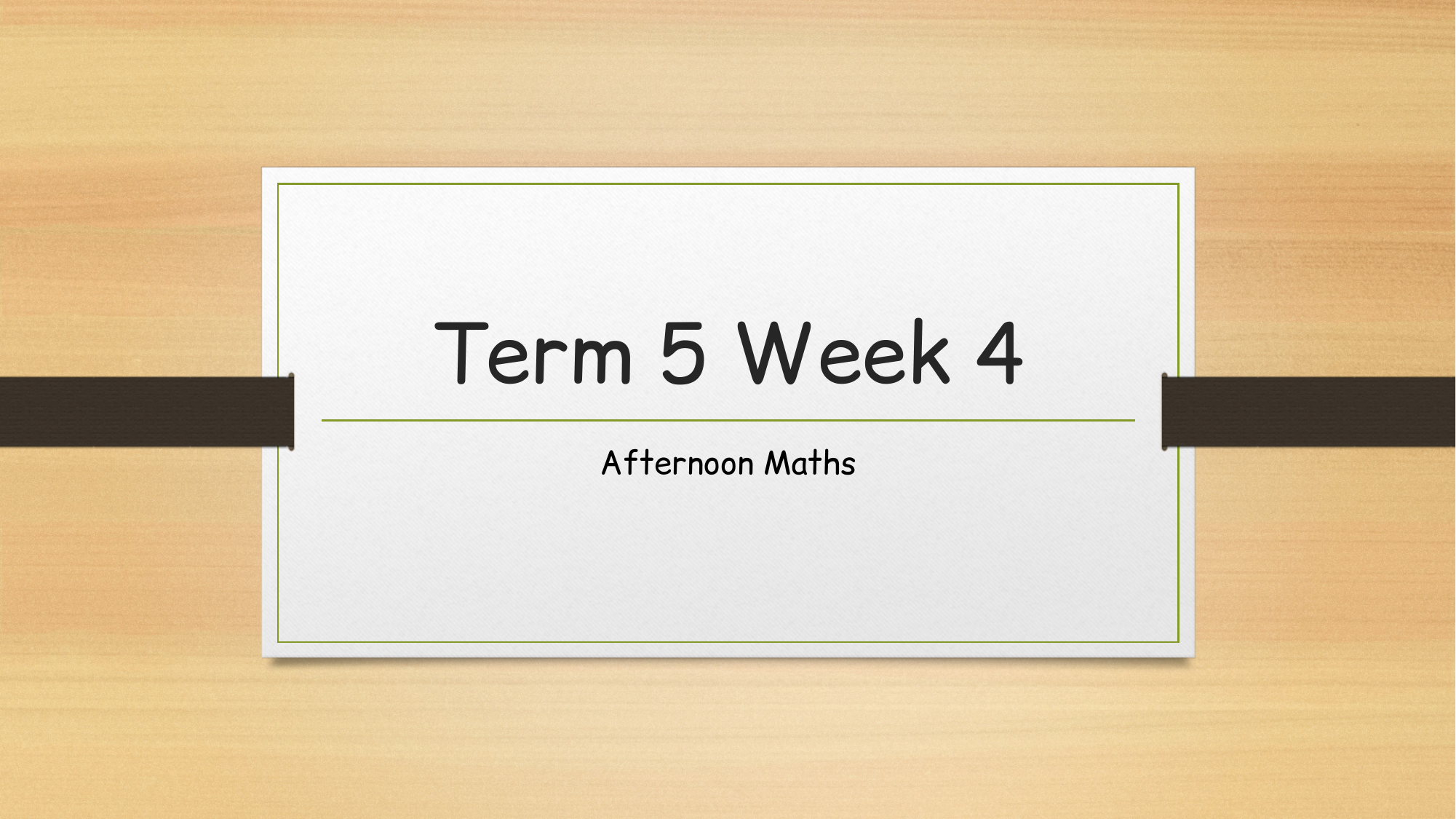

# Term 5 Week 4
Afternoon Maths